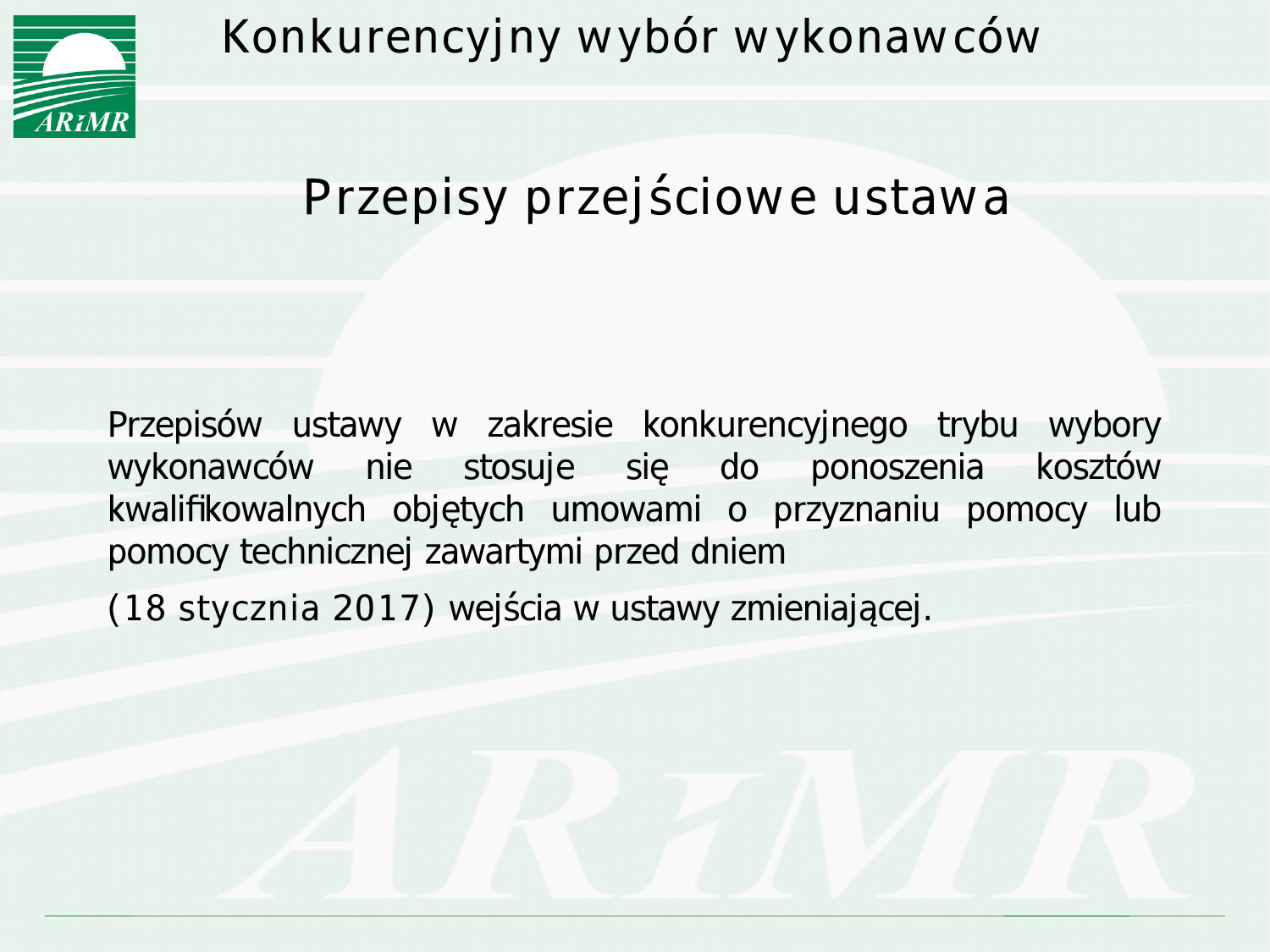

# Konkurencyjny wybór wykonawców
	Przepisy przejściowe ustawa

Przepisów ustawy w zakresie konkurencyjnego trybu wybory wykonawców nie stosuje się do ponoszenia kosztów kwalifikowalnych objętych umowami o przyznaniu pomocy lub pomocy technicznej zawartymi przed dniem
(18 stycznia 2017) wejścia w ustawy zmieniającej.